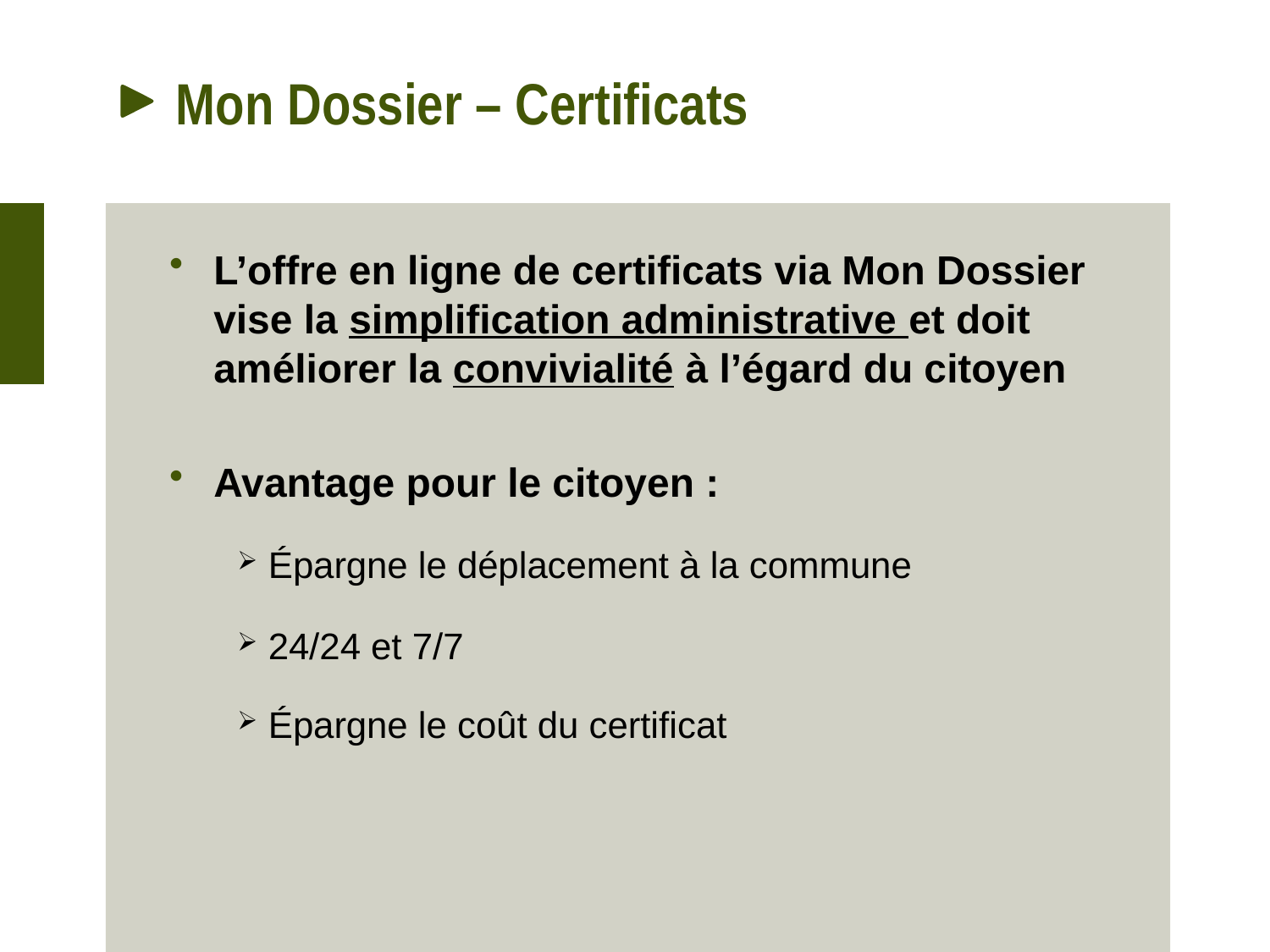

# Mon Dossier – Certificats
L’offre en ligne de certificats via Mon Dossier vise la simplification administrative et doit améliorer la convivialité à l’égard du citoyen

Avantage pour le citoyen :

 Épargne le déplacement à la commune

 24/24 et 7/7

 Épargne le coût du certificat